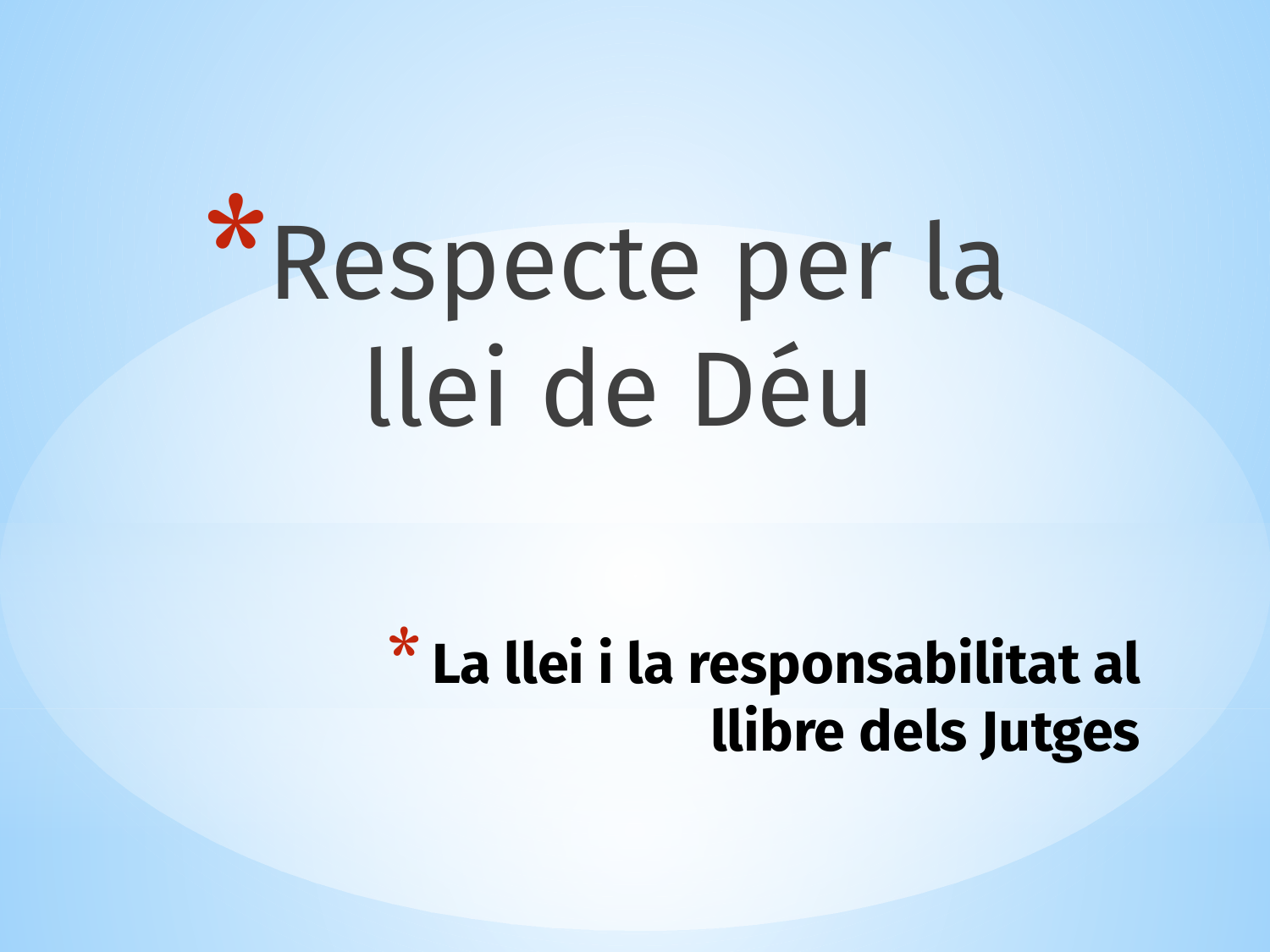

Respecte per la llei de Déu
# La llei i la responsabilitat al llibre dels Jutges